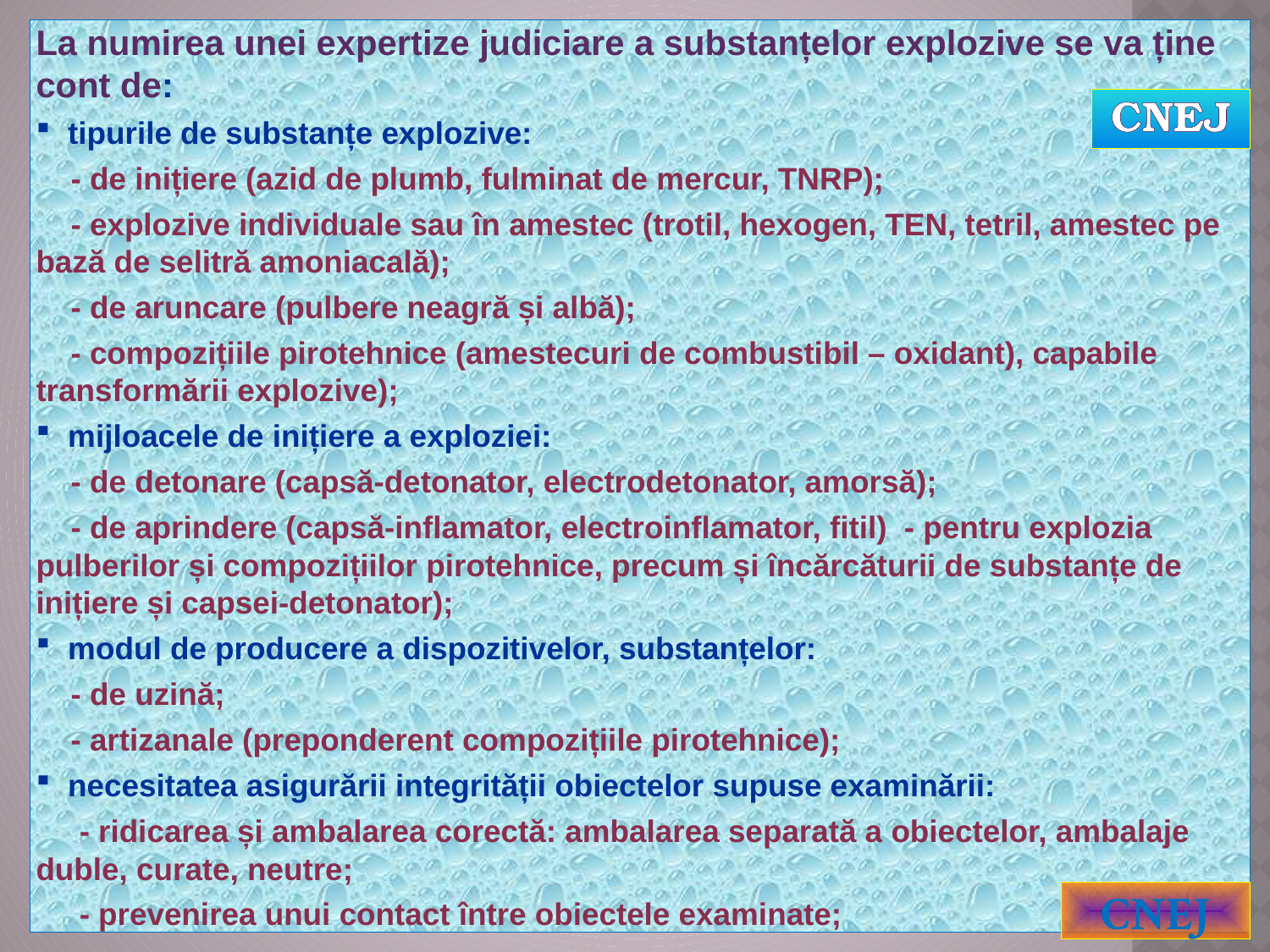

La numirea unei expertize judiciare a substanțelor explozive se va ține cont de:
 tipurile de substanțe explozive:
    - de inițiere (azid de plumb, fulminat de mercur, TNRP);
    - explozive individuale sau în amestec (trotil, hexogen, TEN, tetril, amestec pe bază de selitră amoniacală);
    - de aruncare (pulbere neagră și albă);
    - compozițiile pirotehnice (amestecuri de combustibil – oxidant), capabile transformării explozive);
 mijloacele de inițiere a exploziei:
    - de detonare (capsă-detonator, electrodetonator, amorsă);
    - de aprindere (capsă-inflamator, electroinflamator, fitil)  - pentru explozia pulberilor și compozițiilor pirotehnice, precum și încărcăturii de substanțe de inițiere și capsei-detonator);
 modul de producere a dispozitivelor, substanțelor:
    - de uzină;
    - artizanale (preponderent compozițiile pirotehnice);
 necesitatea asigurării integrității obiectelor supuse examinării:
     - ridicarea și ambalarea corectă: ambalarea separată a obiectelor, ambalaje duble, curate, neutre;
     - prevenirea unui contact între obiectele examinate;
CNEJ
CNEJ